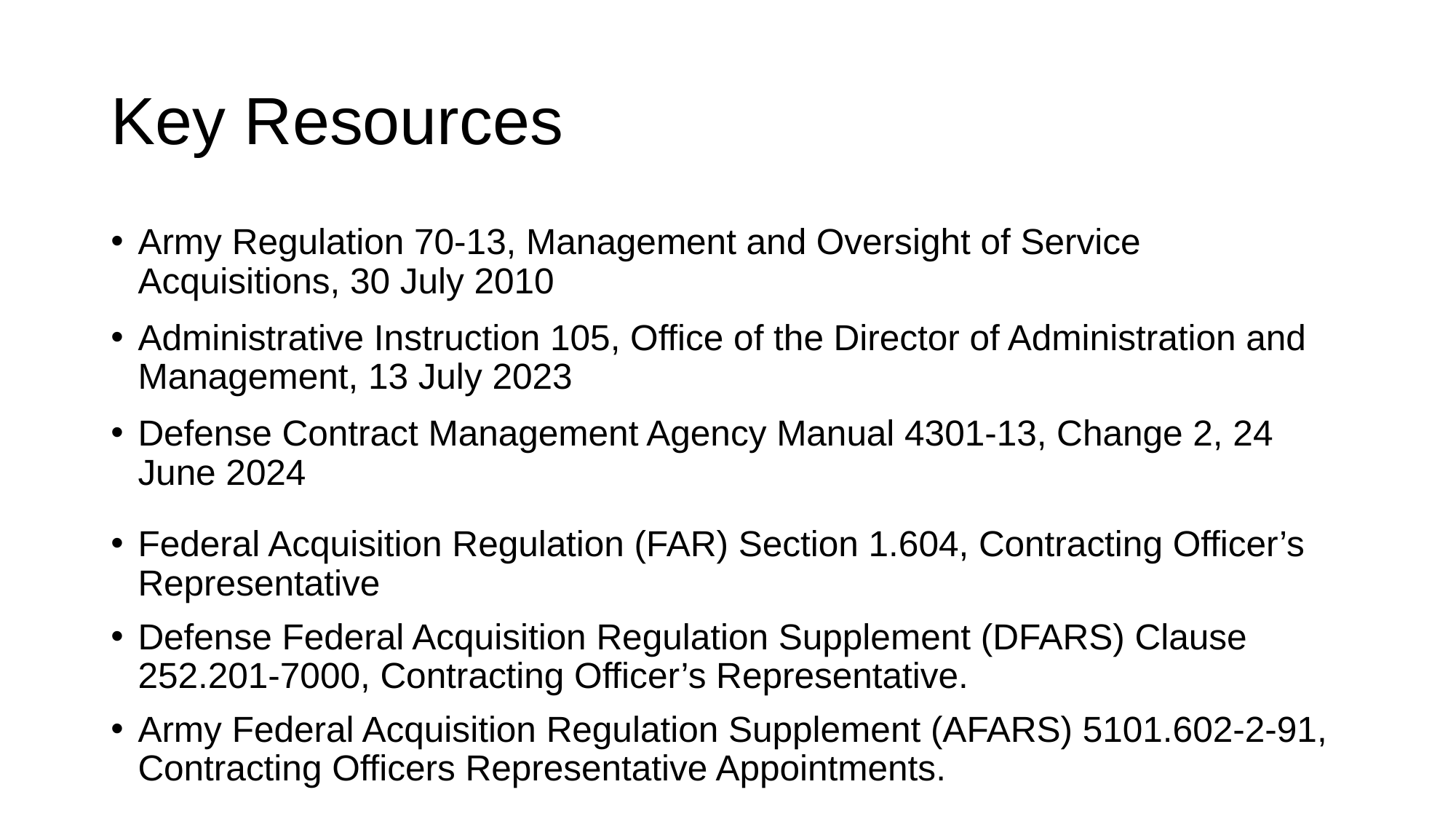

# Key Resources
Army Regulation 70-13, Management and Oversight of Service Acquisitions, 30 July 2010
Administrative Instruction 105, Office of the Director of Administration and Management, 13 July 2023
Defense Contract Management Agency Manual 4301-13, Change 2, 24 June 2024
Federal Acquisition Regulation (FAR) Section 1.604, Contracting Officer’s Representative
Defense Federal Acquisition Regulation Supplement (DFARS) Clause 252.201-7000, Contracting Officer’s Representative.
Army Federal Acquisition Regulation Supplement (AFARS) 5101.602-2-91, Contracting Officers Representative Appointments.